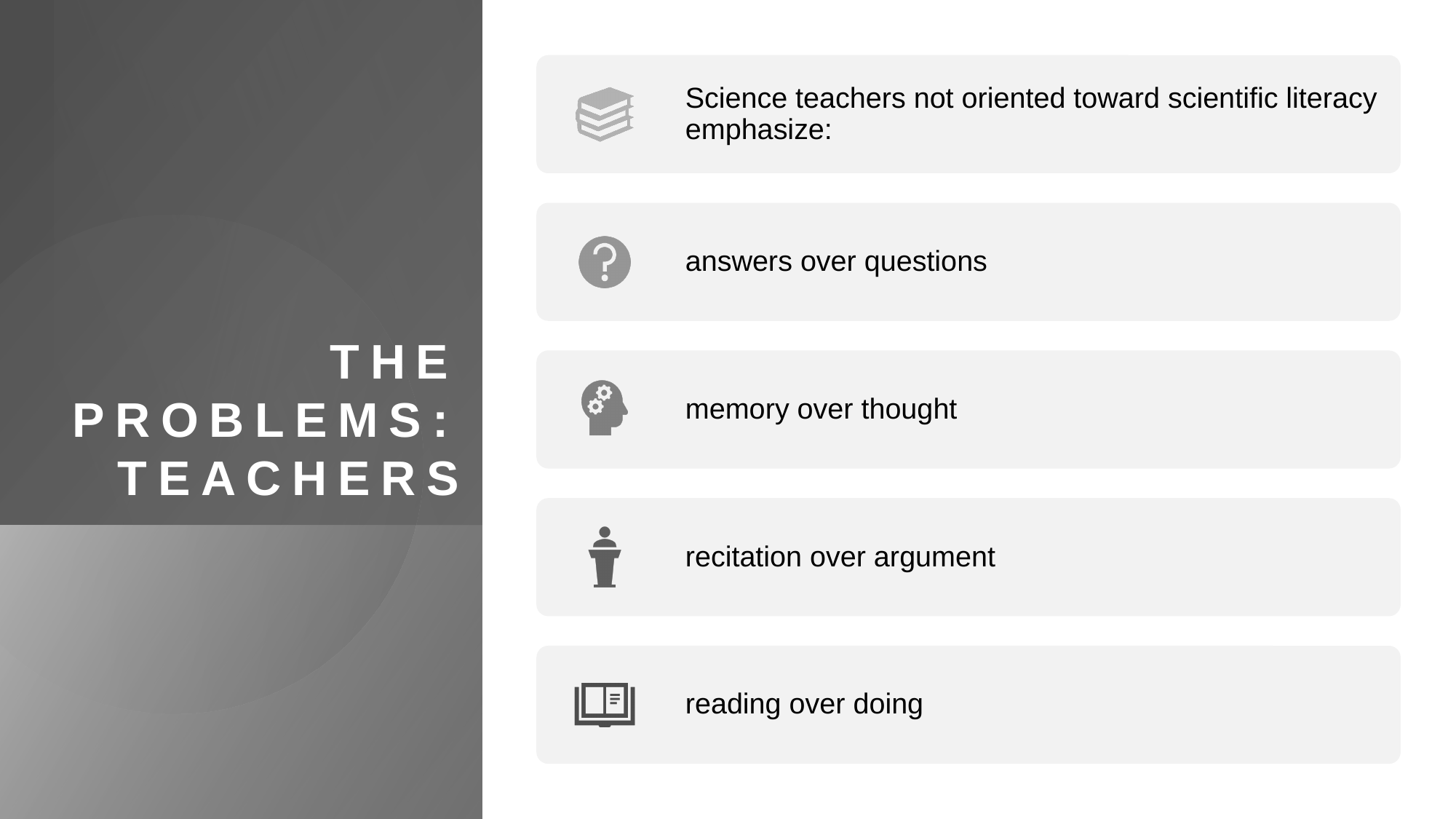

Science teachers not oriented toward scientific literacy emphasize:
answers over questions
memory over thought
recitation over argument
reading over doing
# The Problems: teachers